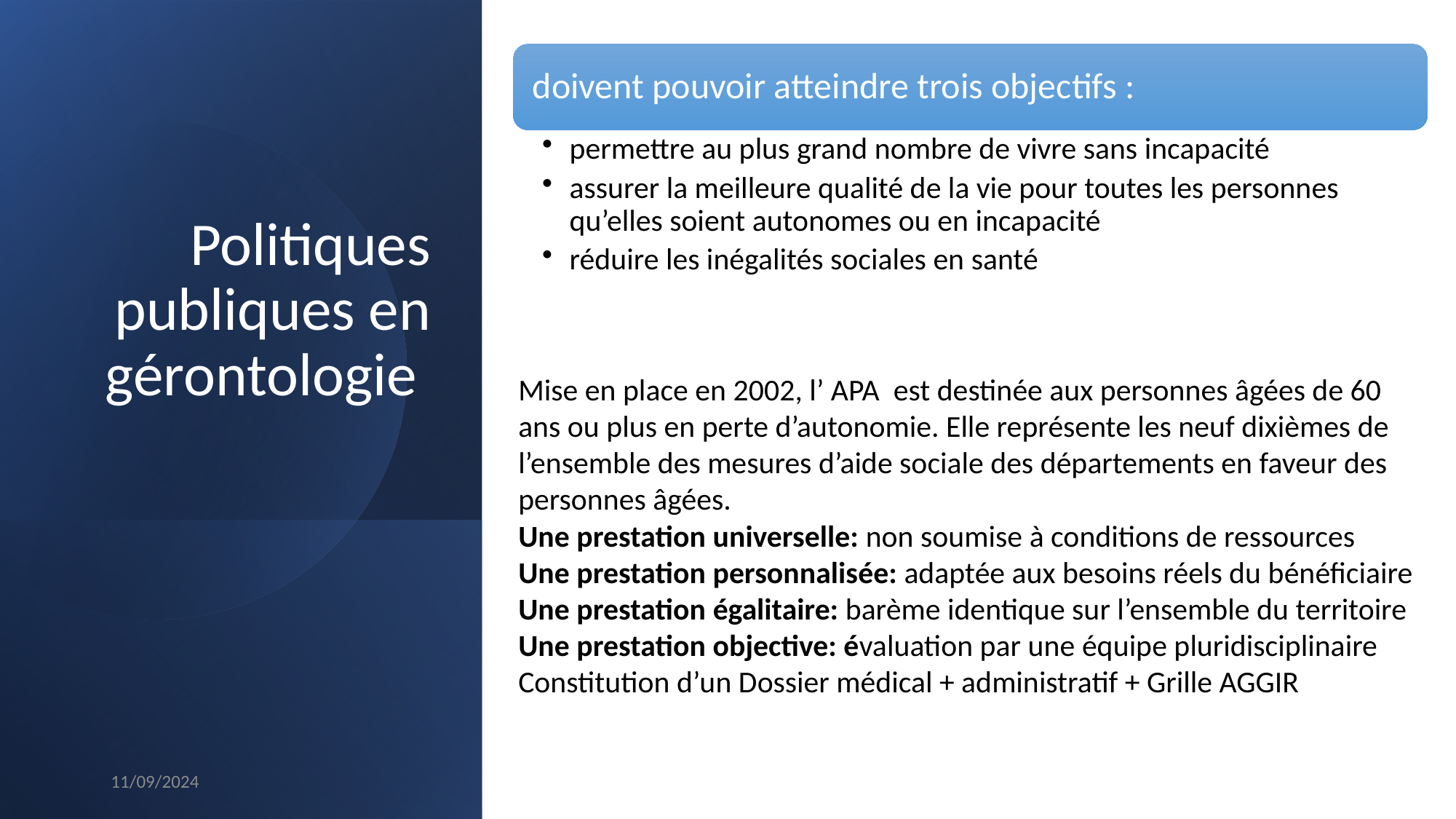

doivent pouvoir atteindre trois objectifs :
permettre au plus grand nombre de vivre sans incapacité
assurer la meilleure qualité de la vie pour toutes les personnes qu’elles soient autonomes ou en incapacité
réduire les inégalités sociales en santé

# Politiques publiques en gérontologie
Mise en place en 2002, l’ APA  est destinée aux personnes âgées de 60 ans ou plus en perte d’autonomie. Elle représente les neuf dixièmes de l’ensemble des mesures d’aide sociale des départements en faveur des personnes âgées.
Une prestation universelle: non soumise à conditions de ressources
Une prestation personnalisée: adaptée aux besoins réels du bénéficiaire
Une prestation égalitaire: barème identique sur l’ensemble du territoire
Une prestation objective: évaluation par une équipe pluridisciplinaire
Constitution d’un Dossier médical + administratif + Grille AGGIR

11/09/2024
16